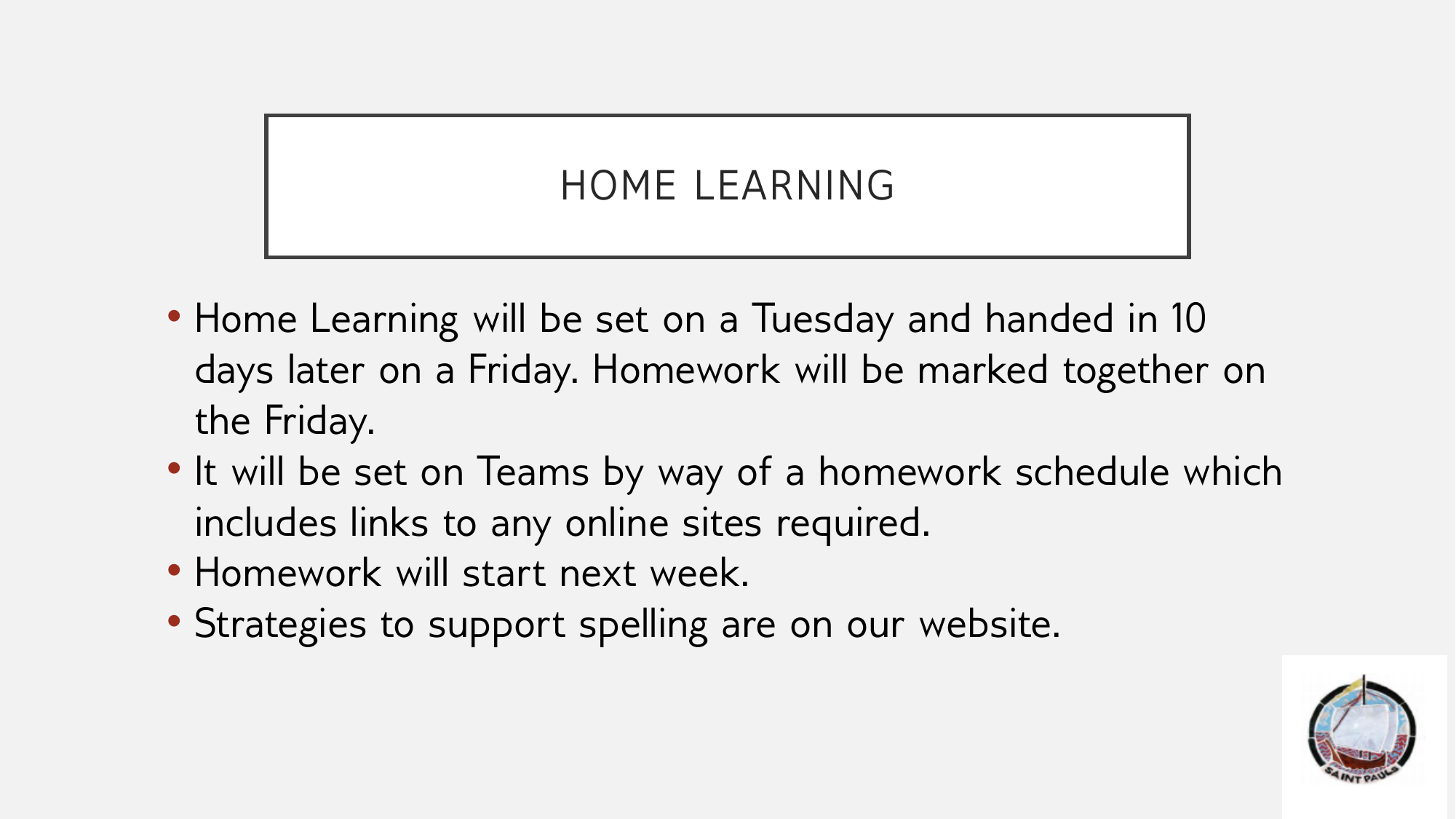

# Home Learning
Home Learning will be set on a Tuesday and handed in 10 days later on a Friday. Homework will be marked together on the Friday.
It will be set on Teams by way of a homework schedule which includes links to any online sites required.
Homework will start next week.
Strategies to support spelling are on our website.